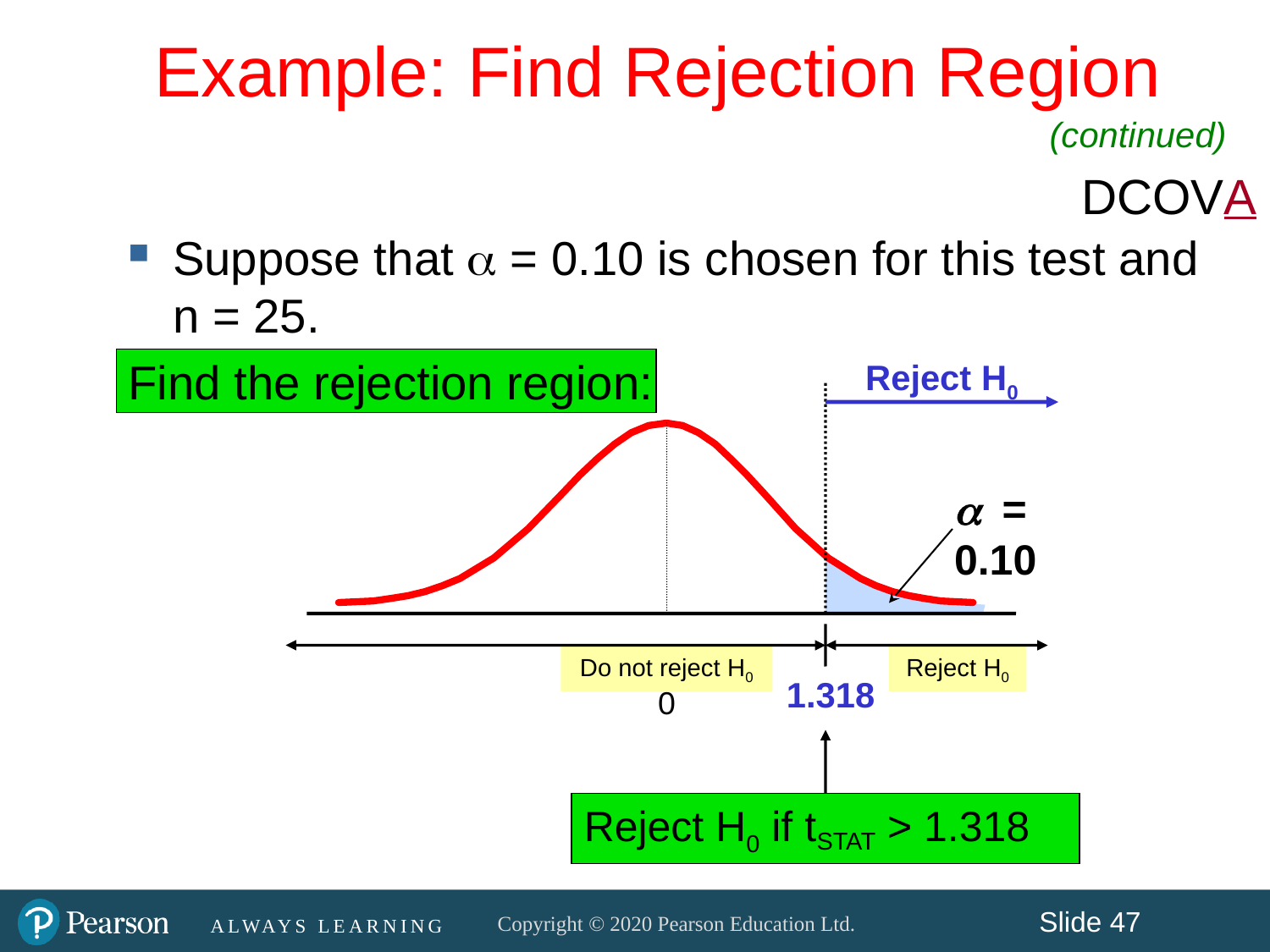

Example: Find Rejection Region
(continued)
DCOVA
Suppose that α = 0.10 is chosen for this test and n = 25.
Find the rejection region:

Reject H0

α = 0.10

Do not reject H0

Reject H0
1.318
0

Reject H0 if tSTAT > 1.318